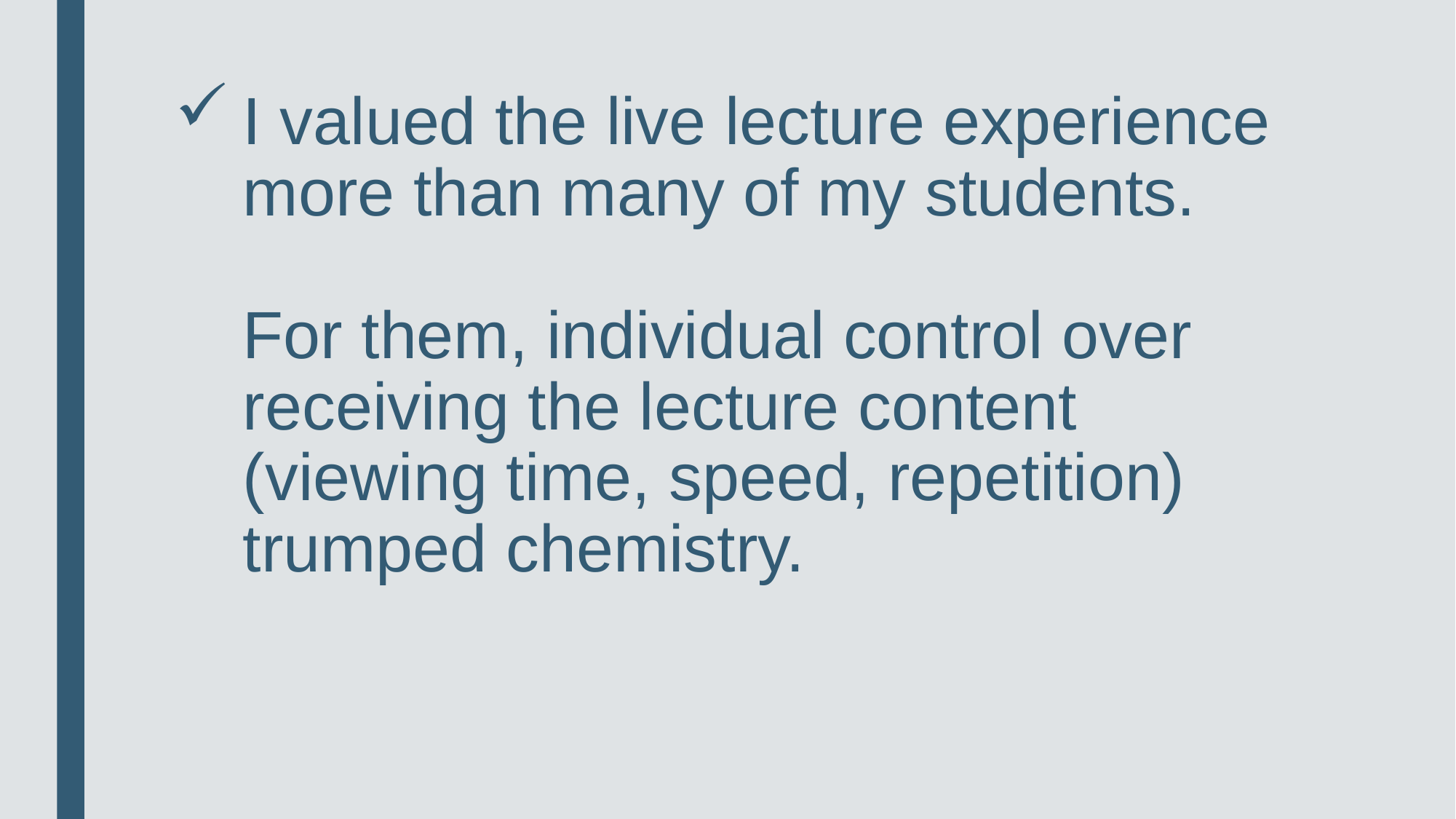

# I valued the live lecture experience more than many of my students. For them, individual control over receiving the lecture content (viewing time, speed, repetition) trumped chemistry.